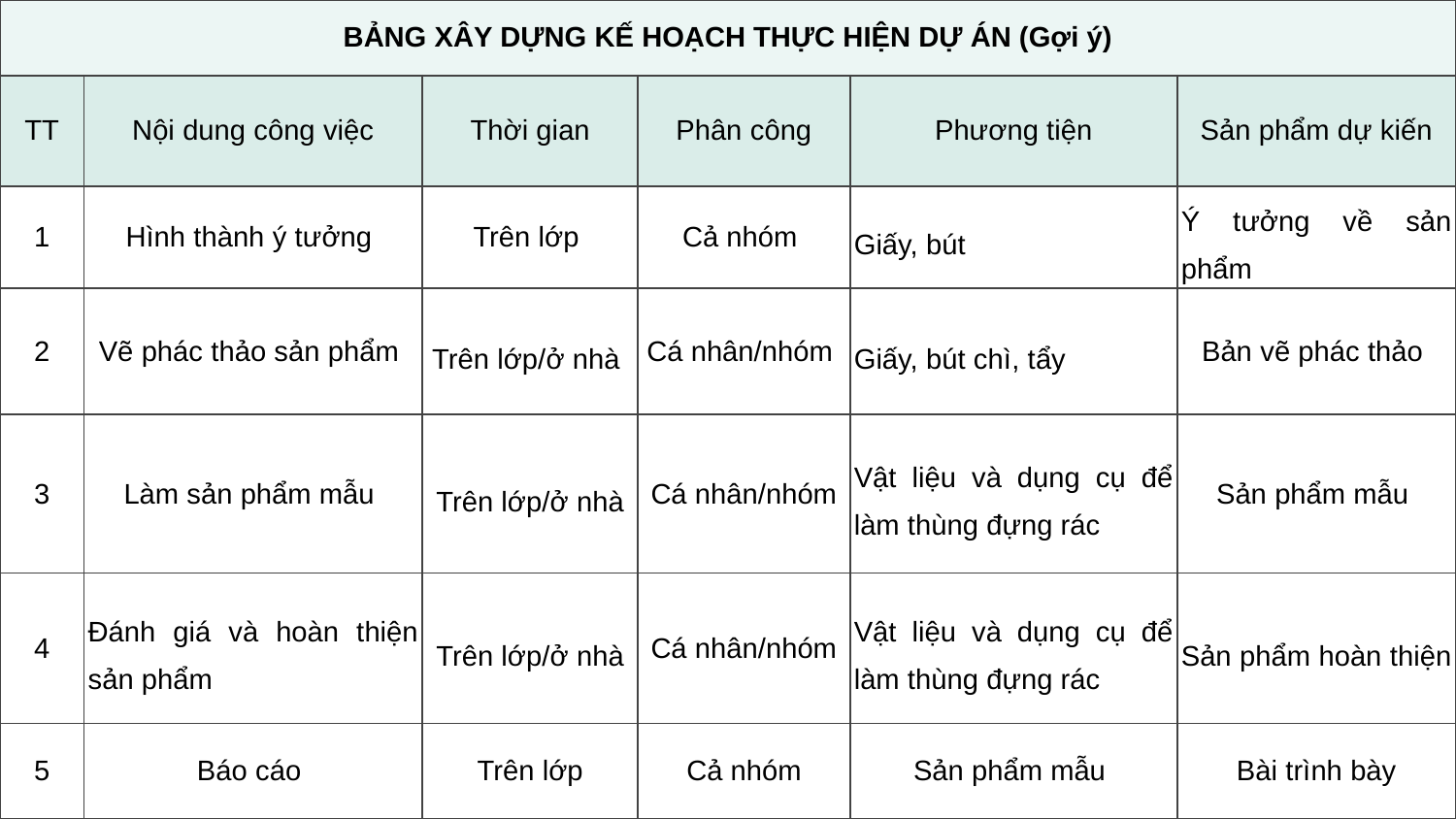

| BẢNG XÂY DỰNG KẾ HOẠCH THỰC HIỆN DỰ ÁN (Gợi ý) |  |  |  |  |  |
| --- | --- | --- | --- | --- | --- |
| TT | Nội dung công việc | Thời gian | Phân công | Phương tiện | Sản phẩm dự kiến |
| 1 | Hình thành ý tưởng | Trên lớp | Cả nhóm | Giấy, bút | Ý tưởng về sản phẩm |
| 2 | Vẽ phác thảo sản phẩm | Trên lớp/ở nhà | Cá nhân/nhóm | Giấy, bút chì, tẩy | Bản vẽ phác thảo |
| 3 | Làm sản phẩm mẫu | Trên lớp/ở nhà | Cá nhân/nhóm | Vật liệu và dụng cụ để làm thùng đựng rác | Sản phẩm mẫu |
| 4 | Đánh giá và hoàn thiện sản phẩm | Trên lớp/ở nhà | Cá nhân/nhóm | Vật liệu và dụng cụ để làm thùng đựng rác | Sản phẩm hoàn thiện |
| 5 | Báo cáo | Trên lớp | Cả nhóm | Sản phẩm mẫu | Bài trình bày |